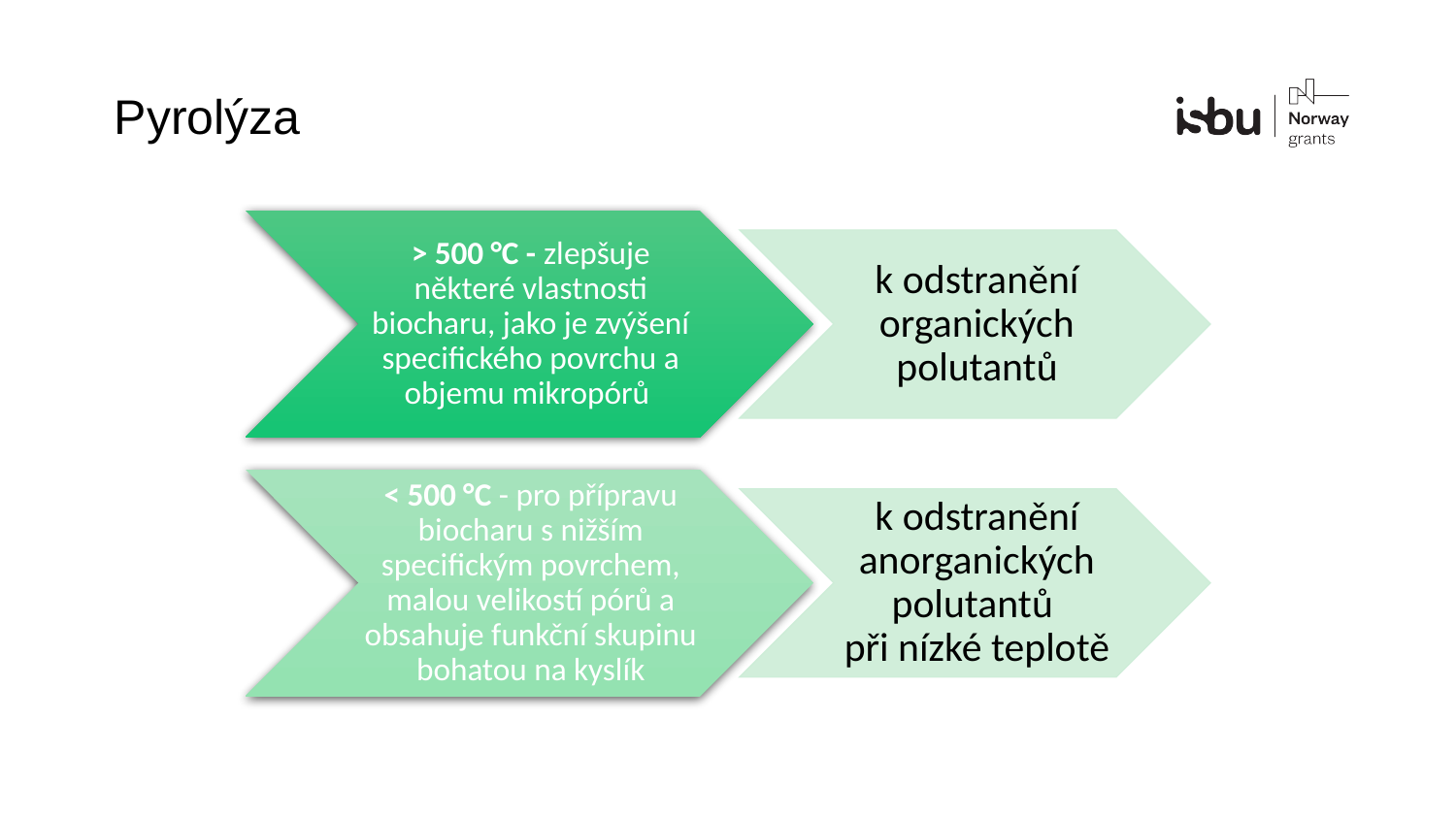

# Pyrolýza
> 500 °C - zlepšuje některé vlastnosti biocharu, jako je zvýšení specifického povrchu a objemu mikropórů
k odstranění organických polutantů
< 500 °C - pro přípravu biocharu s nižším specifickým povrchem, malou velikostí pórů a obsahuje funkční skupinu bohatou na kyslík
k odstranění anorganických polutantů
při nízké teplotě